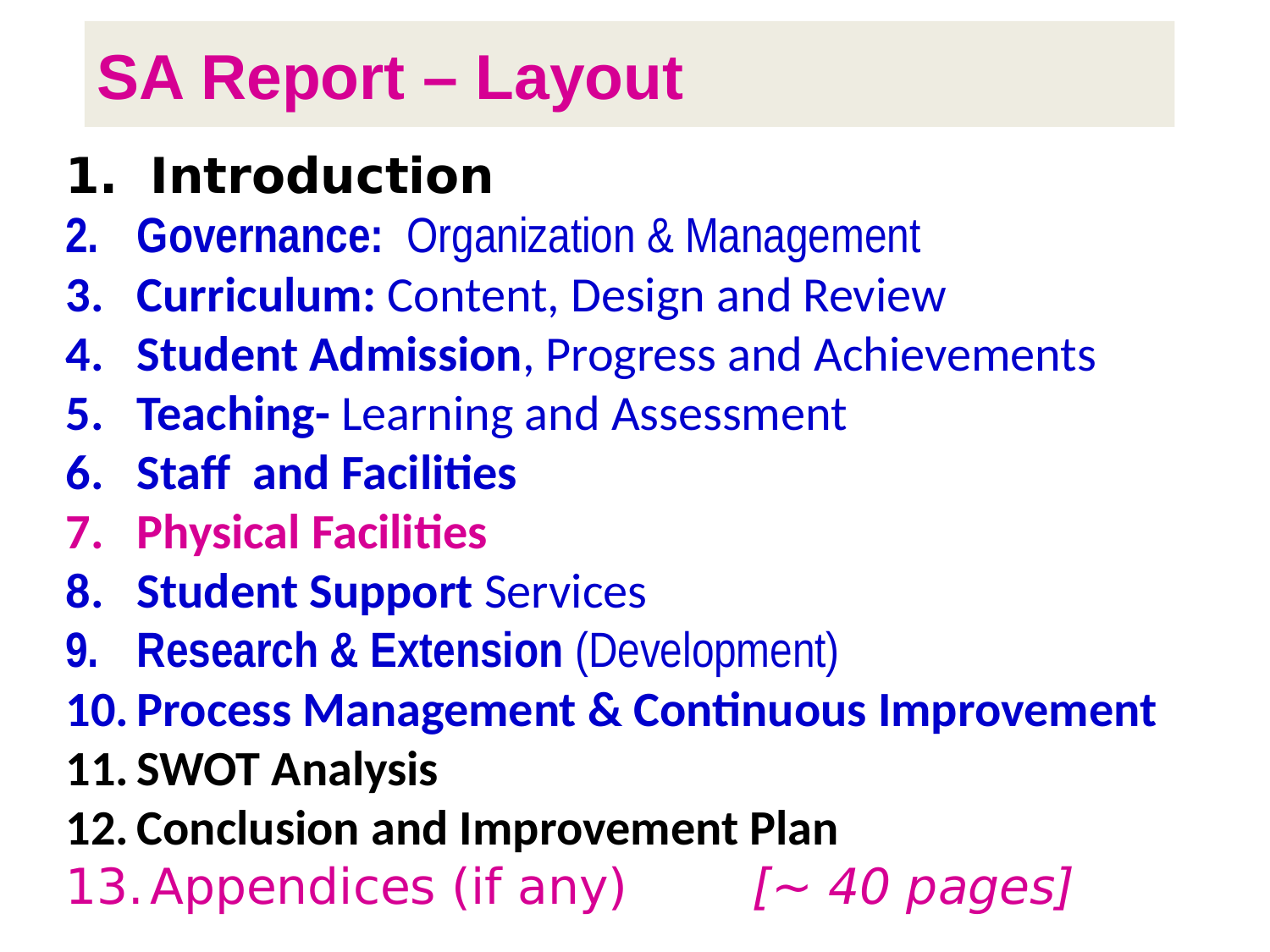

# SA Report – Layout
Introduction
Governance:  Organization & Management
Curriculum: Content, Design and Review
Student Admission, Progress and Achievements
Teaching- Learning and Assessment
Staff  and Facilities
Physical Facilities
Student Support Services
Research & Extension (Development)
Process Management & Continuous Improvement
SWOT Analysis
Conclusion and Improvement Plan
Appendices (if any)	      [~ 40 pages]